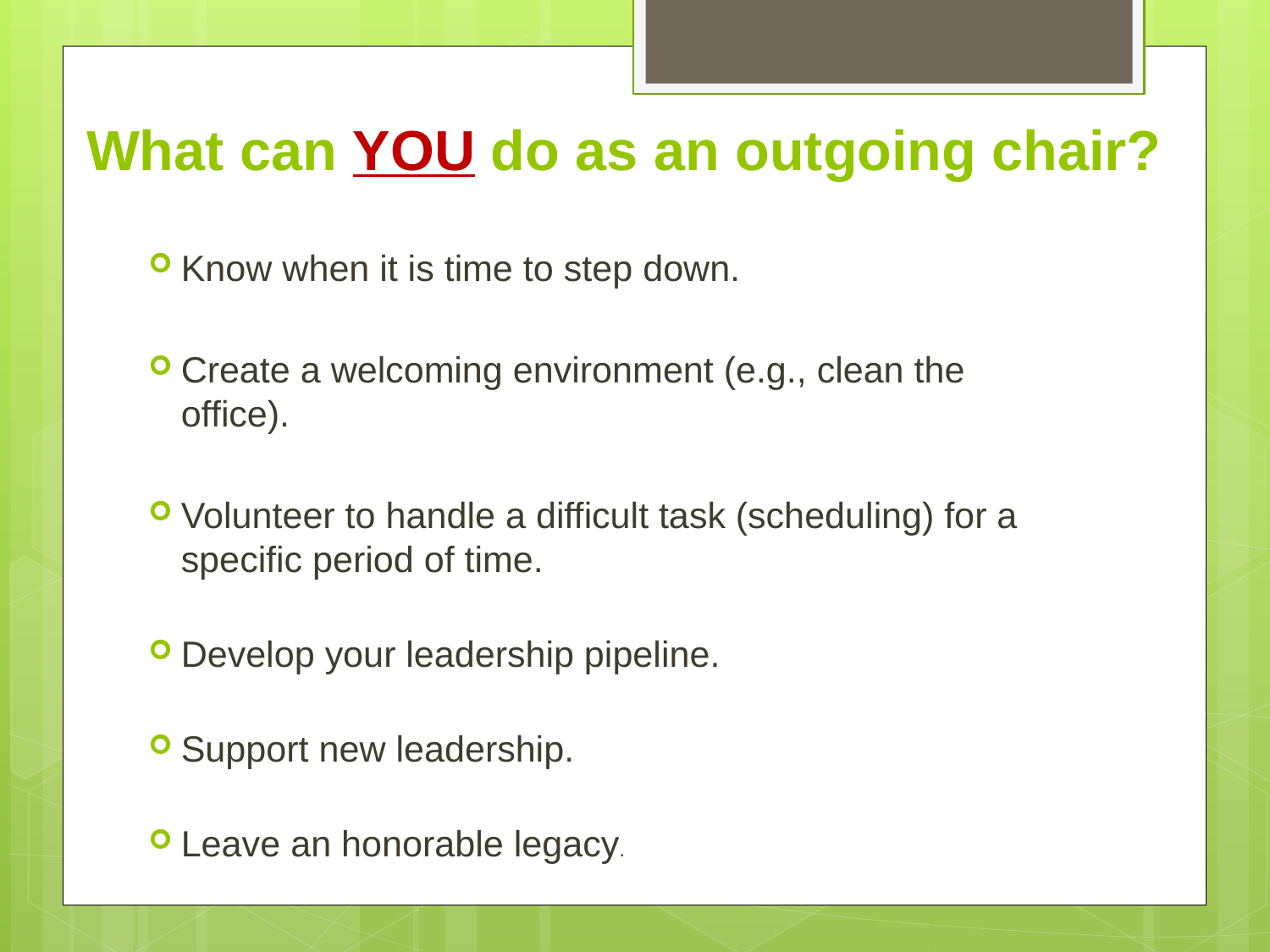

# What can YOU do as an outgoing chair?

Know when it is time to step down.

Create a welcoming environment (e.g., clean the office).

Volunteer to handle a difficult task (scheduling) for a specific period of time.
Develop your leadership pipeline.
Support new leadership.
Leave an honorable legacy.